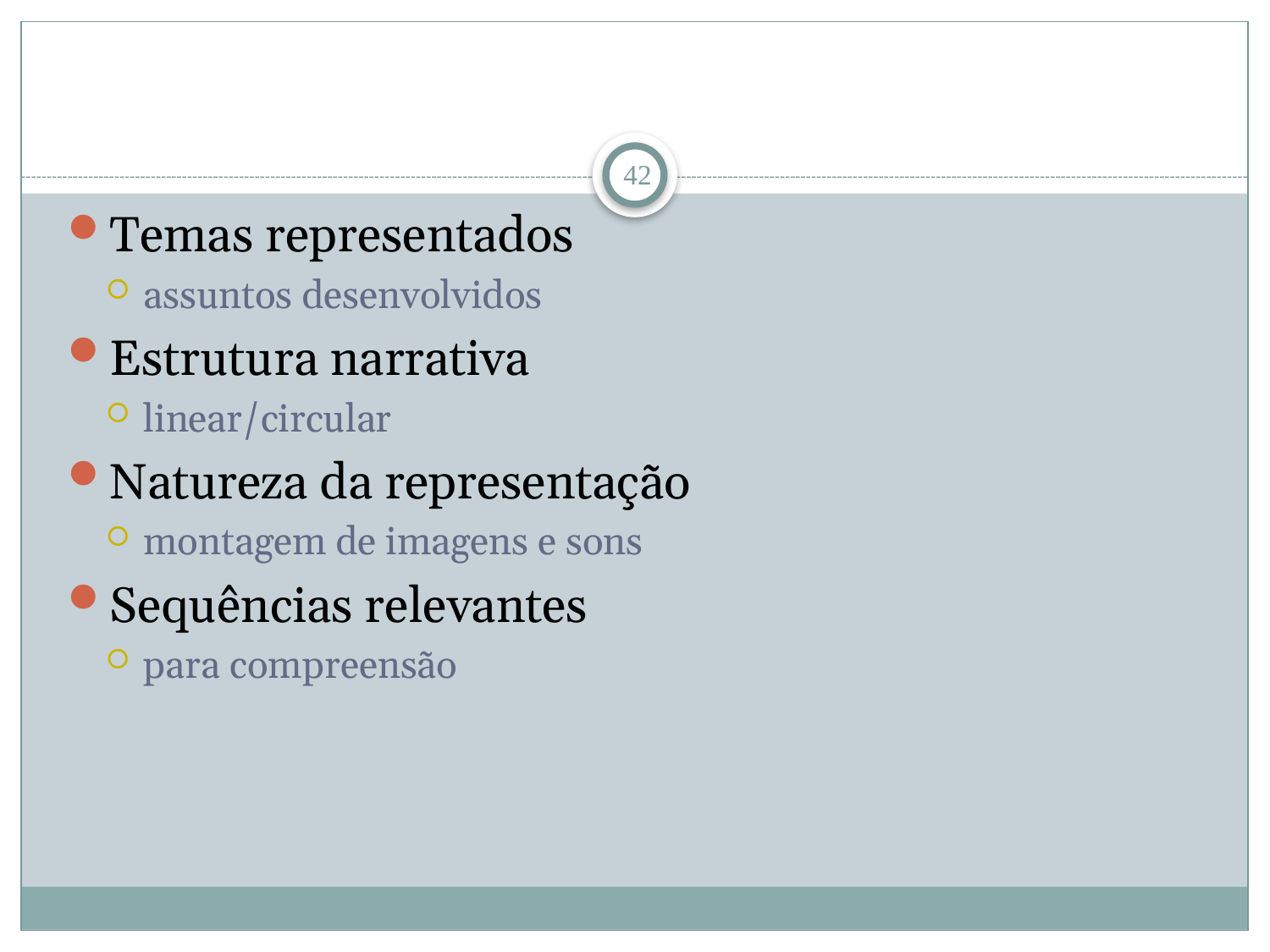

42
Temas representados
assuntos desenvolvidos
Estrutura narrativa
linear/circular
Natureza da representação
montagem de imagens e sons
Sequências relevantes
para compreensão